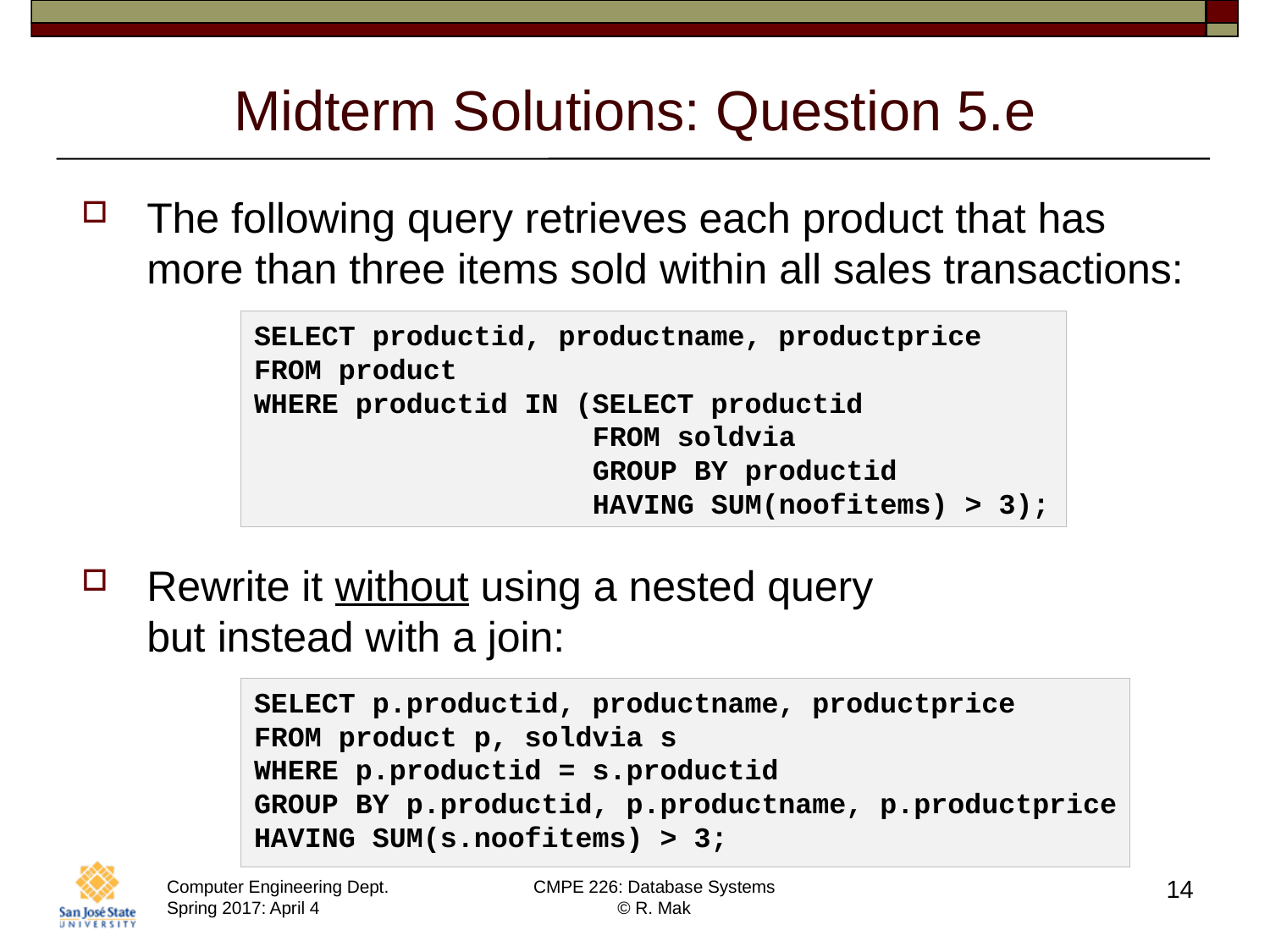

# Midterm Solutions: Question 5.e
The following query retrieves each product that has more than three items sold within all sales transactions:
SELECT productid, productname, productprice
FROM product
WHERE productid IN (SELECT productid
                    FROM soldvia
                    GROUP BY productid
                    HAVING SUM(noofitems) > 3);
Rewrite it without using a nested query
but instead with a join:
SELECT p.productid, productname, productprice
FROM product p, soldvia s
WHERE p.productid = s.productid
GROUP BY p.productid, p.productname, p.productprice
HAVING SUM(s.noofitems) > 3;
14